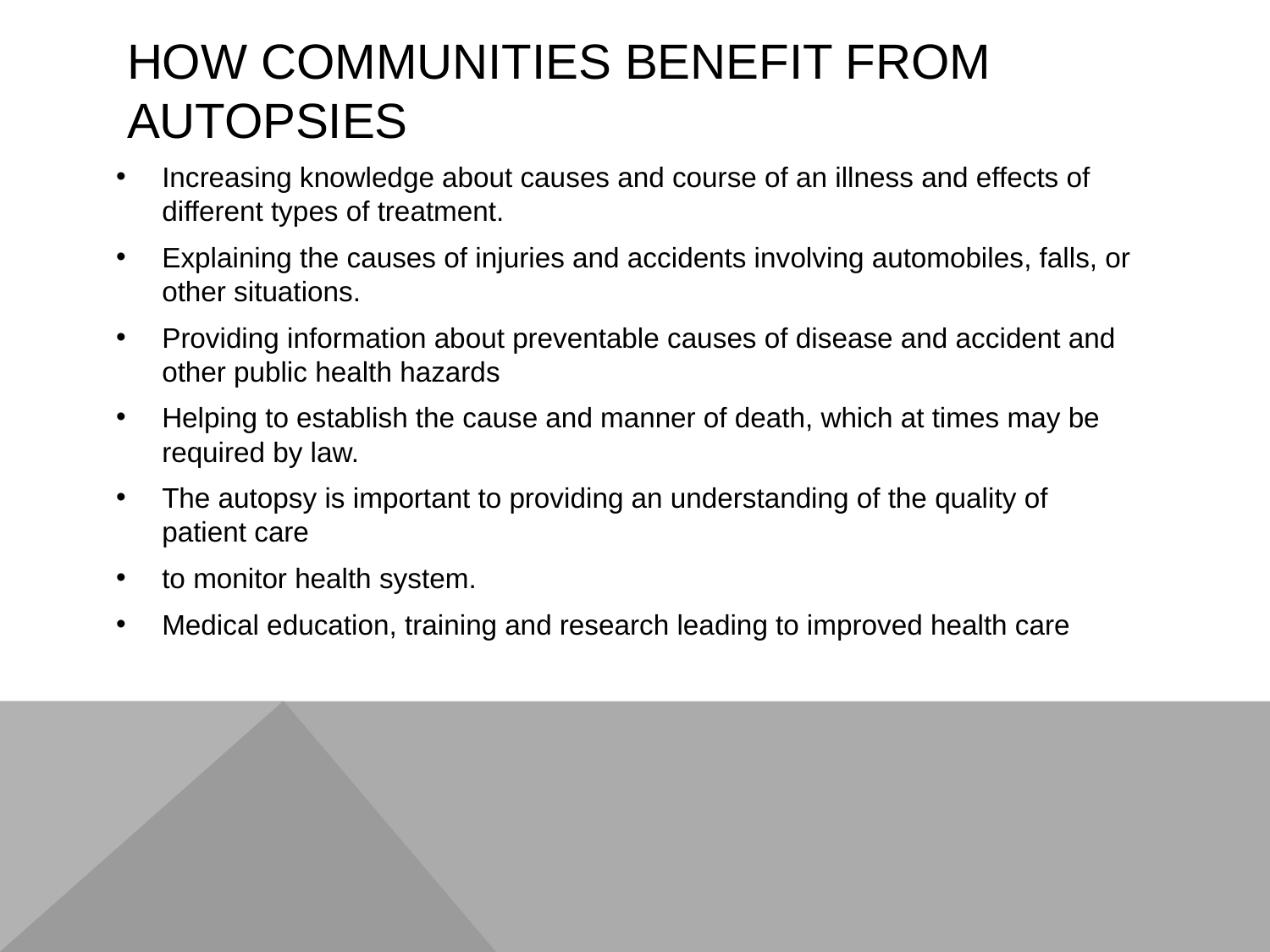

# How communities benefit from autopsies
Increasing knowledge about causes and course of an illness and effects of different types of treatment.
Explaining the causes of injuries and accidents involving automobiles, falls, or other situations.
Providing information about preventable causes of disease and accident and other public health hazards
Helping to establish the cause and manner of death, which at times may be required by law.
The autopsy is important to providing an understanding of the quality of patient care
to monitor health system.
Medical education, training and research leading to improved health care